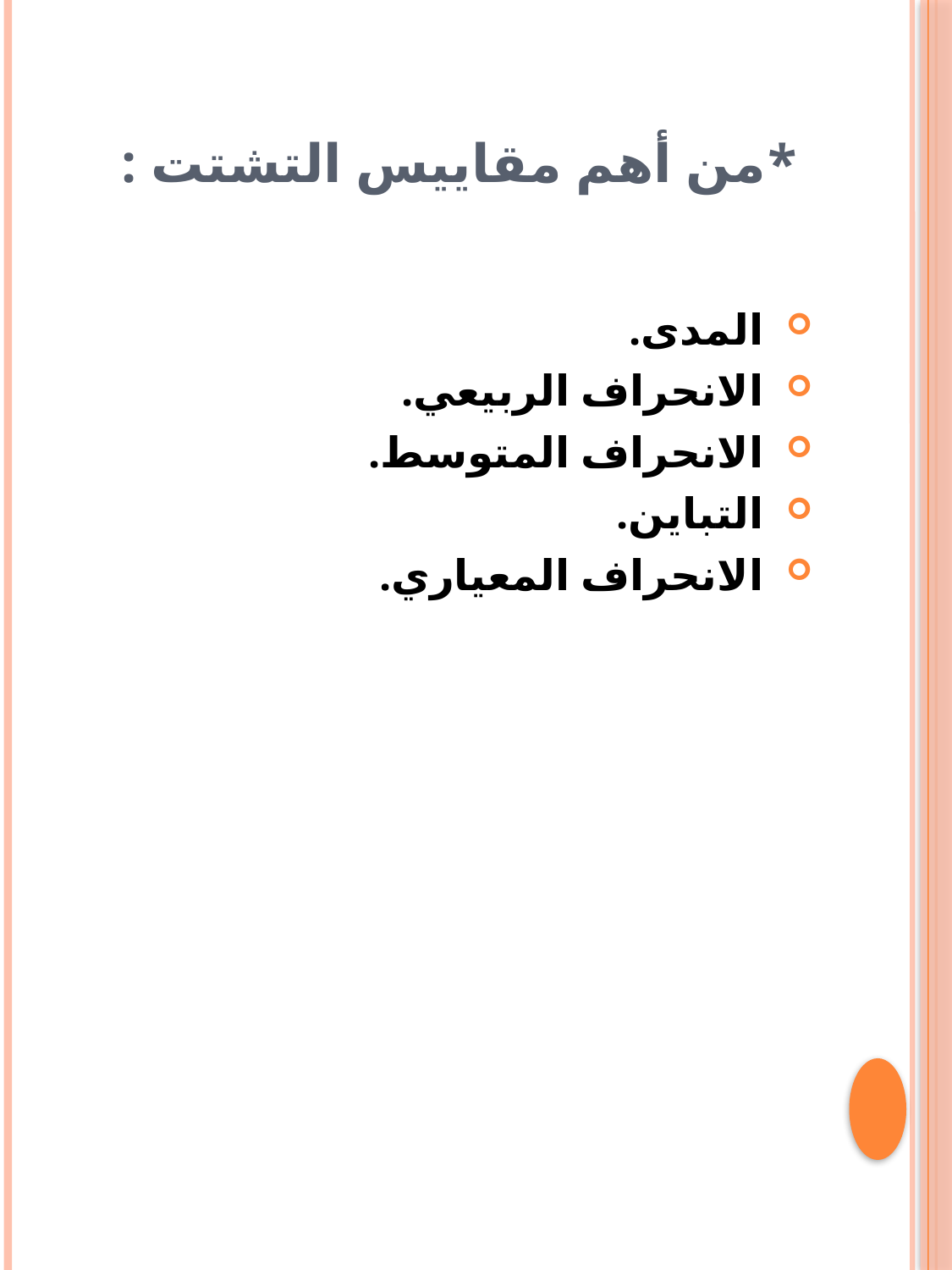

# *من أهم مقاييس التشتت :
 المدى.
 الانحراف الربيعي.
 الانحراف المتوسط.
 التباين.
 الانحراف المعياري.